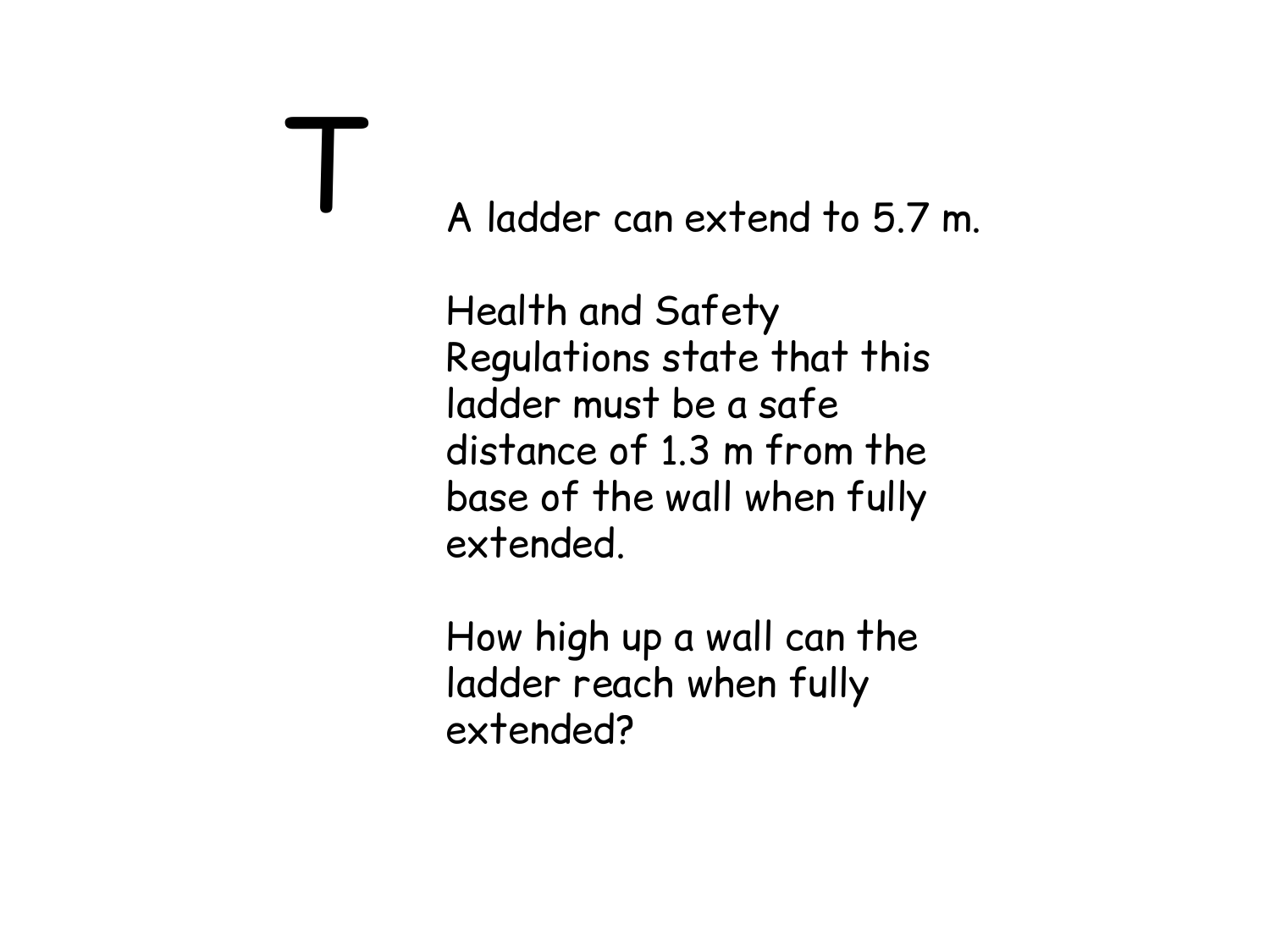

T
A ladder can extend to 5.7 m.

Health and Safety Regulations state that this ladder must be a safe distance of 1.3 m from the base of the wall when fully extended.

How high up a wall can the ladder reach when fully extended?